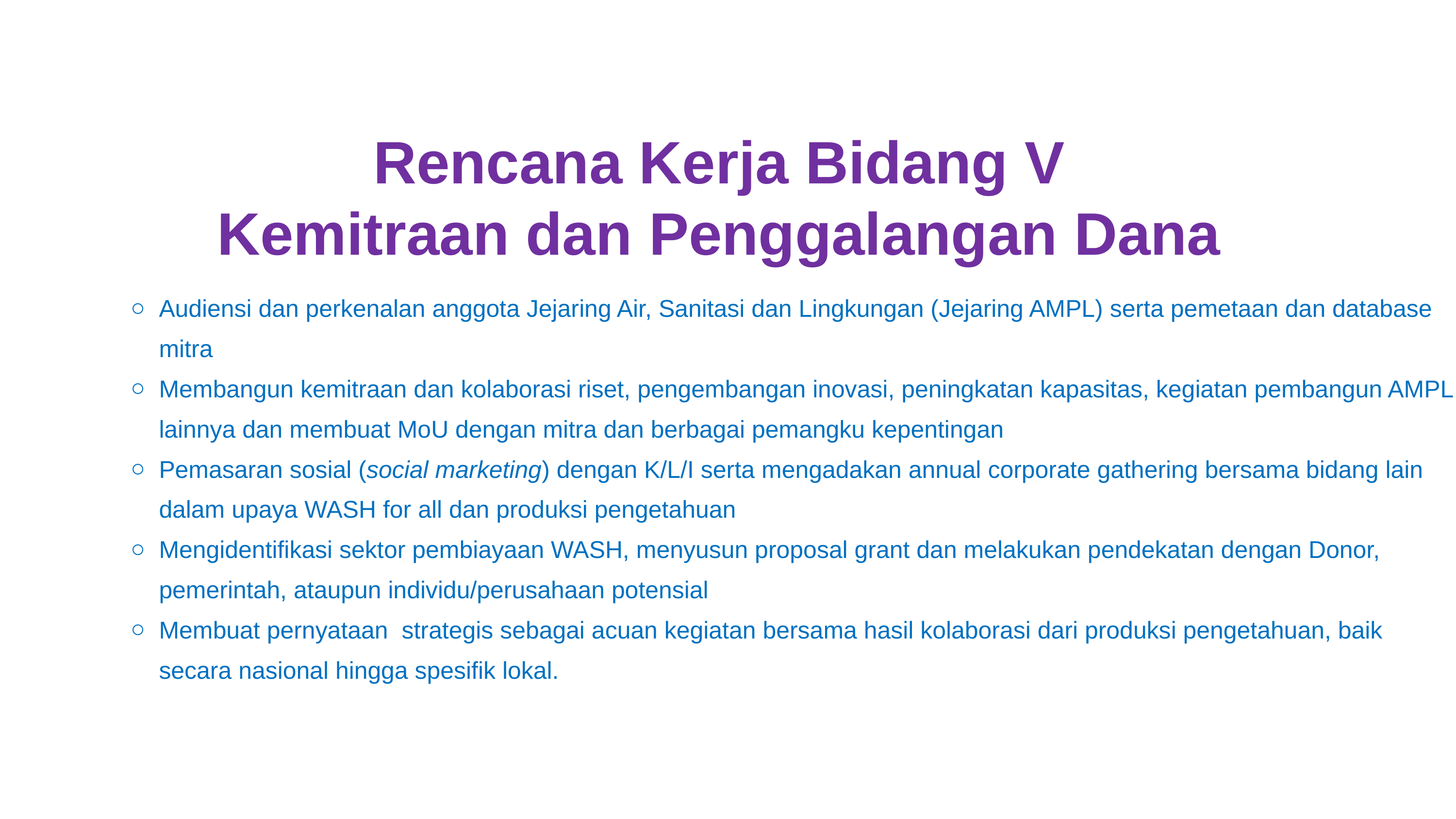

Rencana Kerja Bidang V
Kemitraan dan Penggalangan Dana
Audiensi dan perkenalan anggota Jejaring Air, Sanitasi dan Lingkungan (Jejaring AMPL) serta pemetaan dan database mitra
Membangun kemitraan dan kolaborasi riset, pengembangan inovasi, peningkatan kapasitas, kegiatan pembangun AMPL lainnya dan membuat MoU dengan mitra dan berbagai pemangku kepentingan
Pemasaran sosial (social marketing) dengan K/L/I serta mengadakan annual corporate gathering bersama bidang lain dalam upaya WASH for all dan produksi pengetahuan
Mengidentifikasi sektor pembiayaan WASH, menyusun proposal grant dan melakukan pendekatan dengan Donor, pemerintah, ataupun individu/perusahaan potensial
Membuat pernyataan  strategis sebagai acuan kegiatan bersama hasil kolaborasi dari produksi pengetahuan, baik secara nasional hingga spesifik lokal.